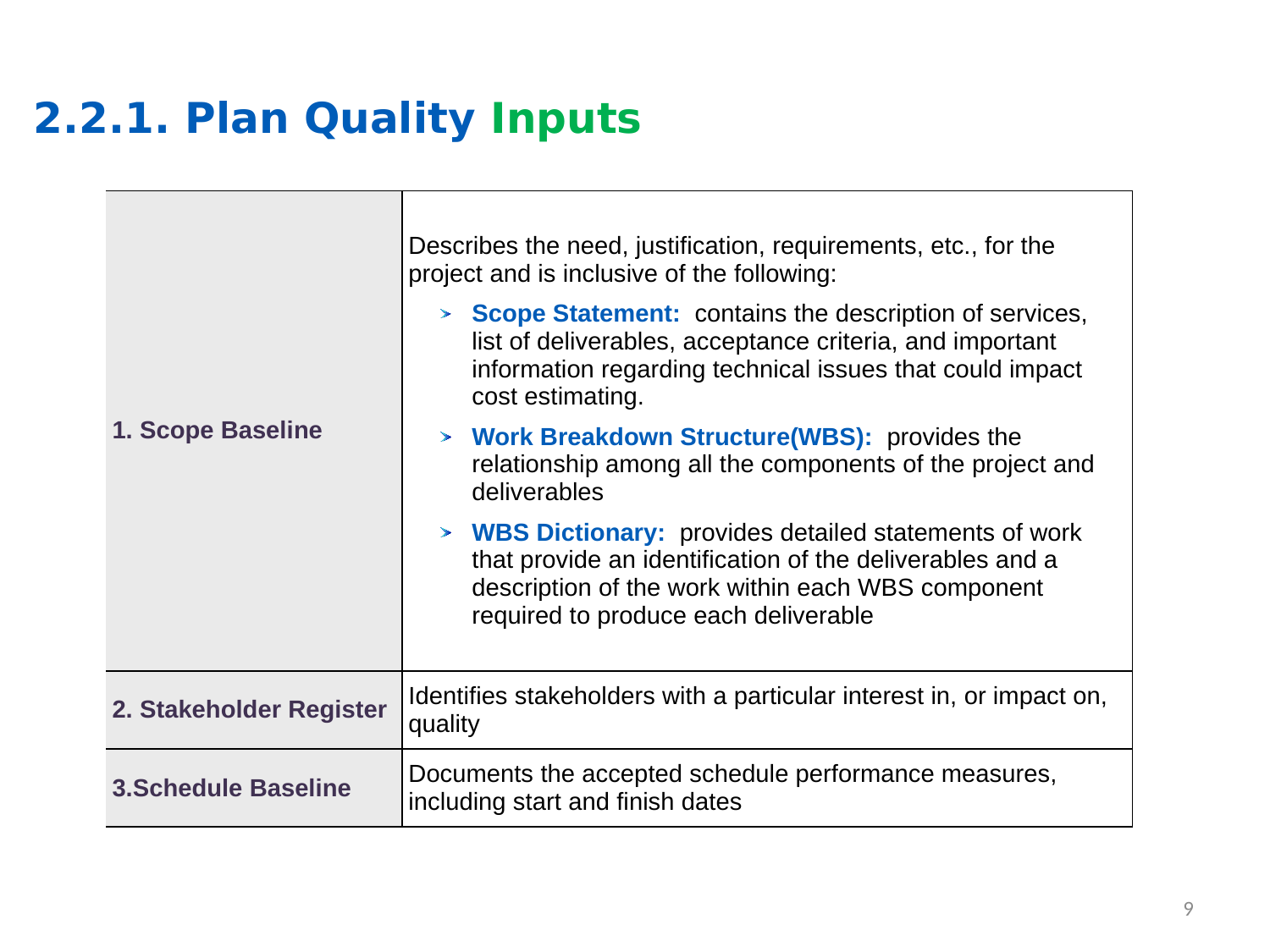

2.2.1. Plan Quality Inputs
| 1. Scope Baseline | Describes the need, justification, requirements, etc., for the project and is inclusive of the following: Scope Statement: contains the description of services, list of deliverables, acceptance criteria, and important information regarding technical issues that could impact cost estimating. Work Breakdown Structure(WBS): provides the relationship among all the components of the project and deliverables WBS Dictionary: provides detailed statements of work that provide an identification of the deliverables and a description of the work within each WBS component required to produce each deliverable |
| --- | --- |
| 2. Stakeholder Register | Identifies stakeholders with a particular interest in, or impact on, quality |
| 3.Schedule Baseline | Documents the accepted schedule performance measures, including start and finish dates |

9